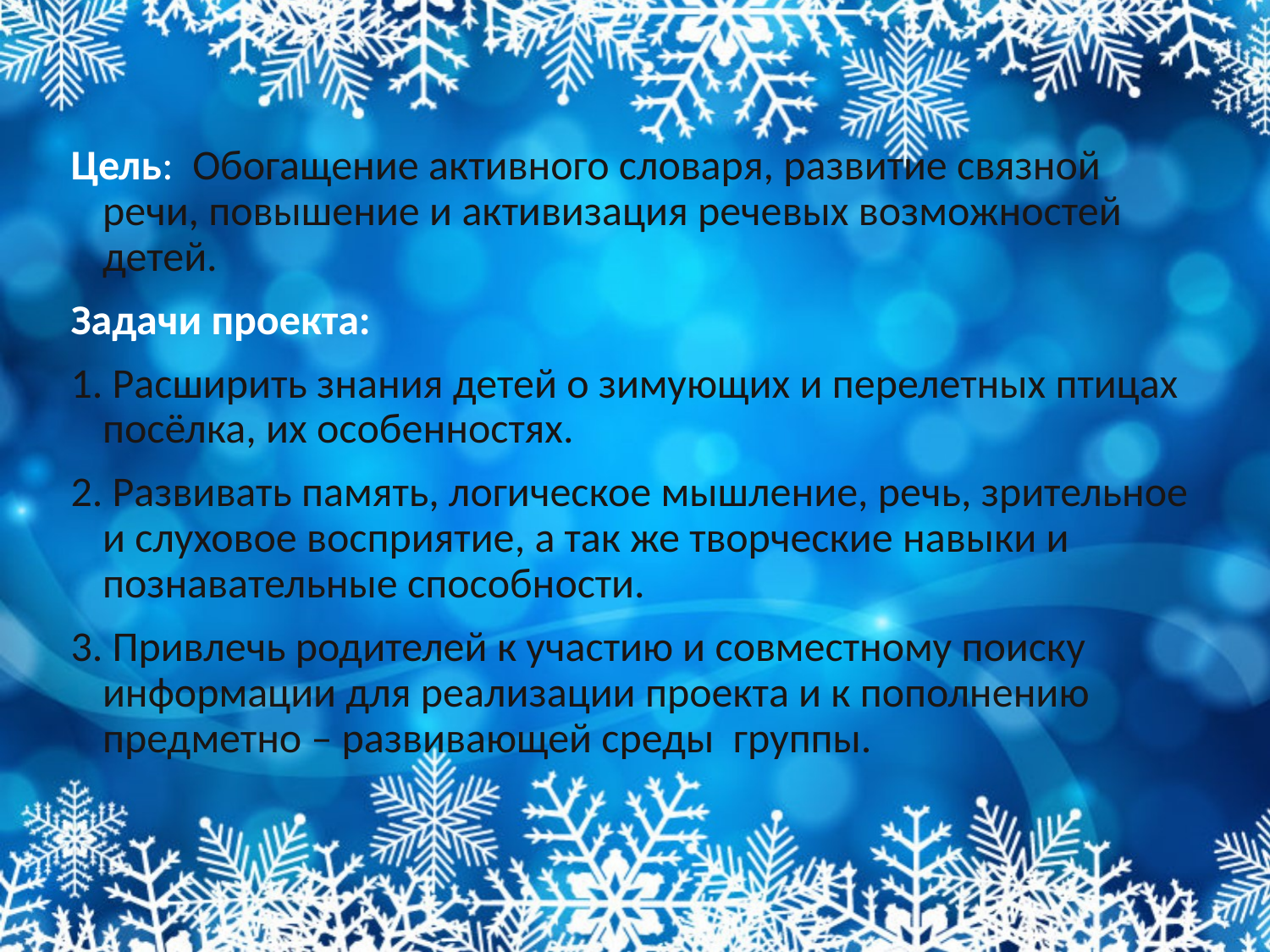

Цель:  Обогащение активного словаря, развитие связной речи, повышение и активизация речевых возможностей детей.
Задачи проекта:
1. Расширить знания детей о зимующих и перелетных птицах посёлка, их особенностях.
2. Развивать память, логическое мышление, речь, зрительное и слуховое восприятие, а так же творческие навыки и познавательные способности.
3. Привлечь родителей к участию и совместному поиску информации для реализации проекта и к пополнению предметно – развивающей среды  группы.